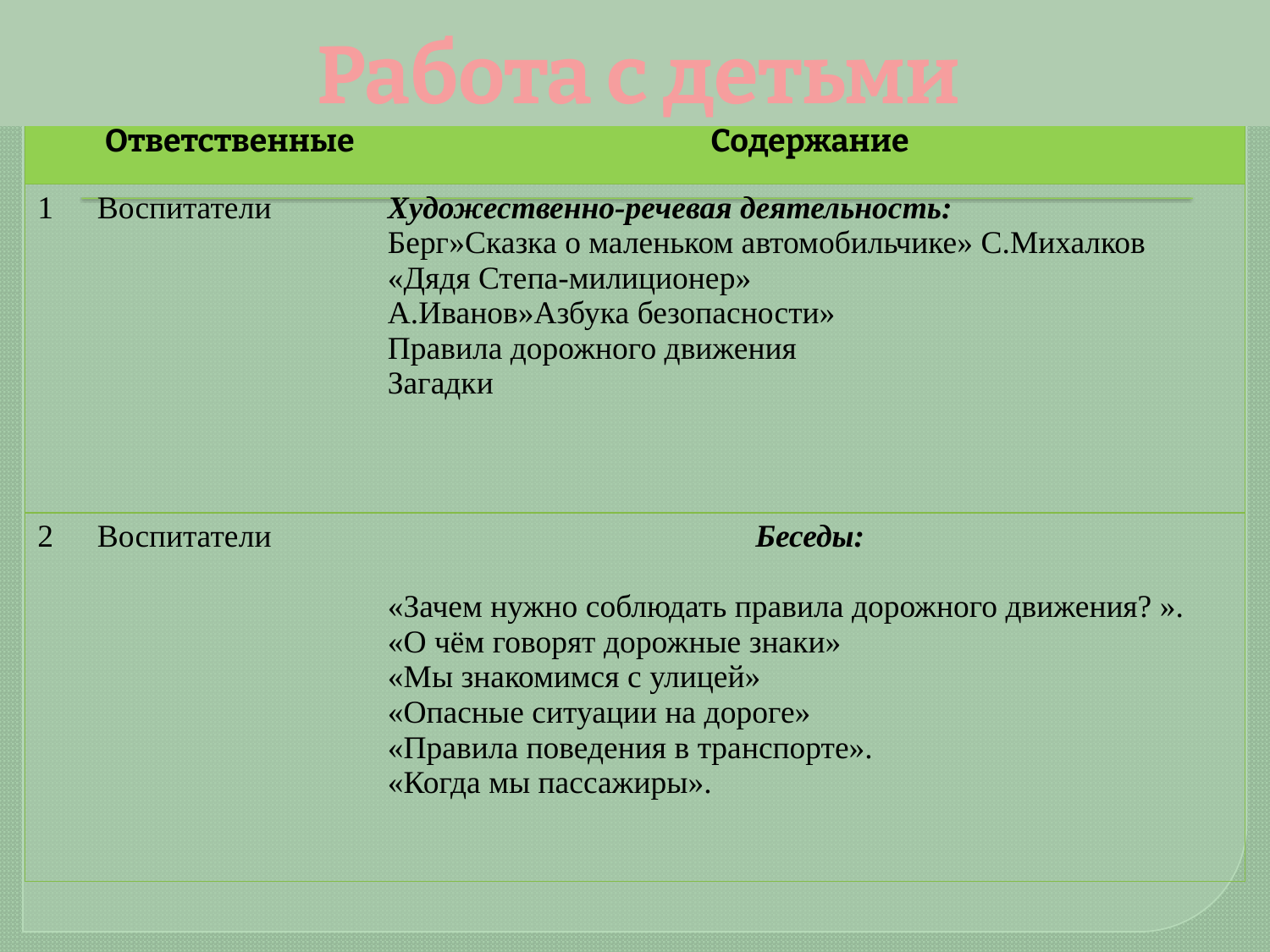

# Работа с детьми
|  | Ответственные | Содержание |
| --- | --- | --- |
| 1 | Воспитатели | Художественно-речевая деятельность: Берг»Сказка о маленьком автомобильчике» С.Михалков «Дядя Степа-милиционер» А.Иванов»Азбука безопасности» Правила дорожного движения Загадки |
| 2 | Воспитатели | Беседы: «Зачем нужно соблюдать правила дорожного движения? ». «О чём говорят дорожные знаки» «Мы знакомимся с улицей» «Опасные ситуации на дороге» «Правила поведения в транспорте». «Когда мы пассажиры». |